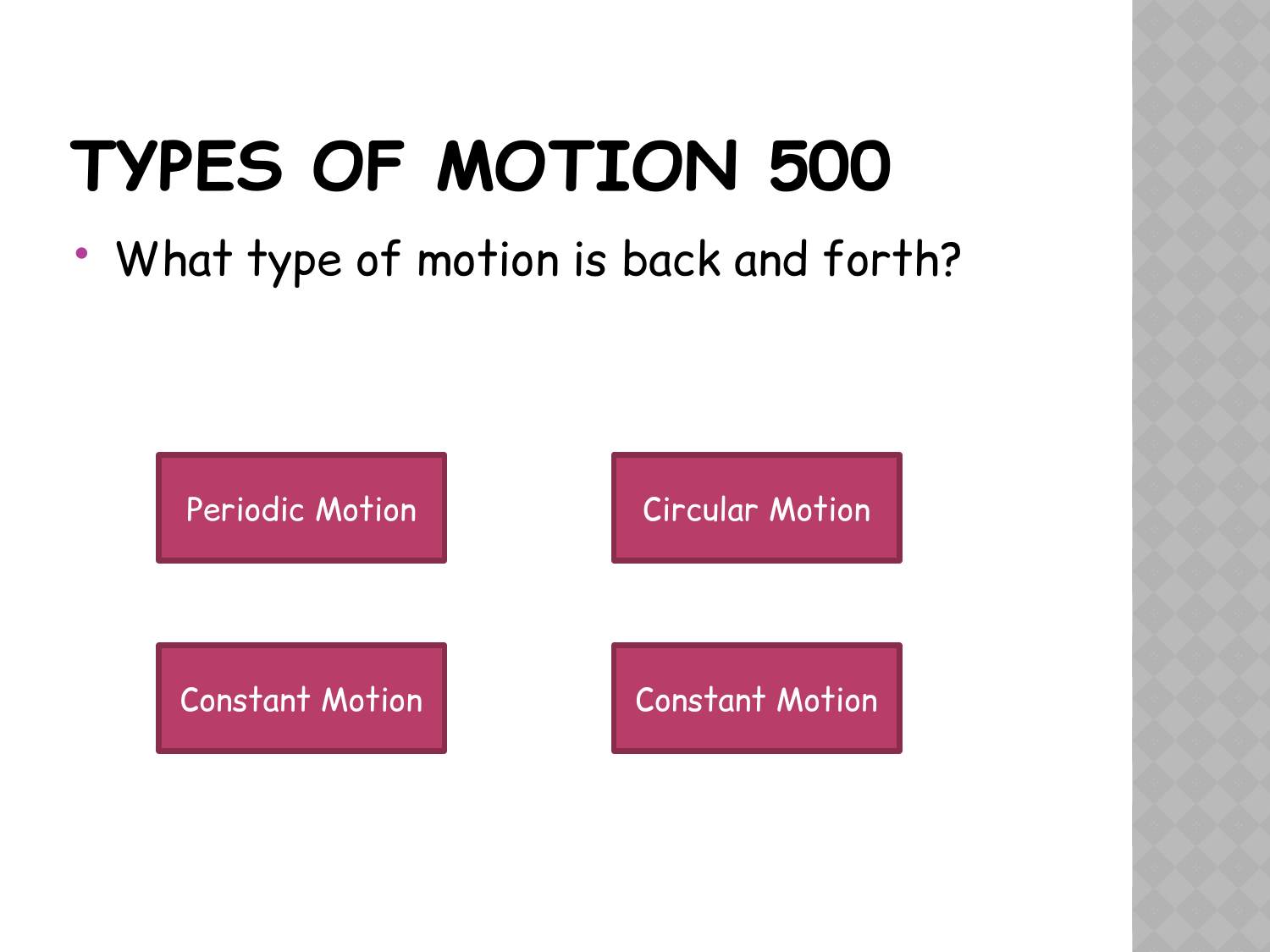

# Types of motion 500
What type of motion is back and forth?

Periodic Motion
Circular Motion
Constant Motion
Constant Motion